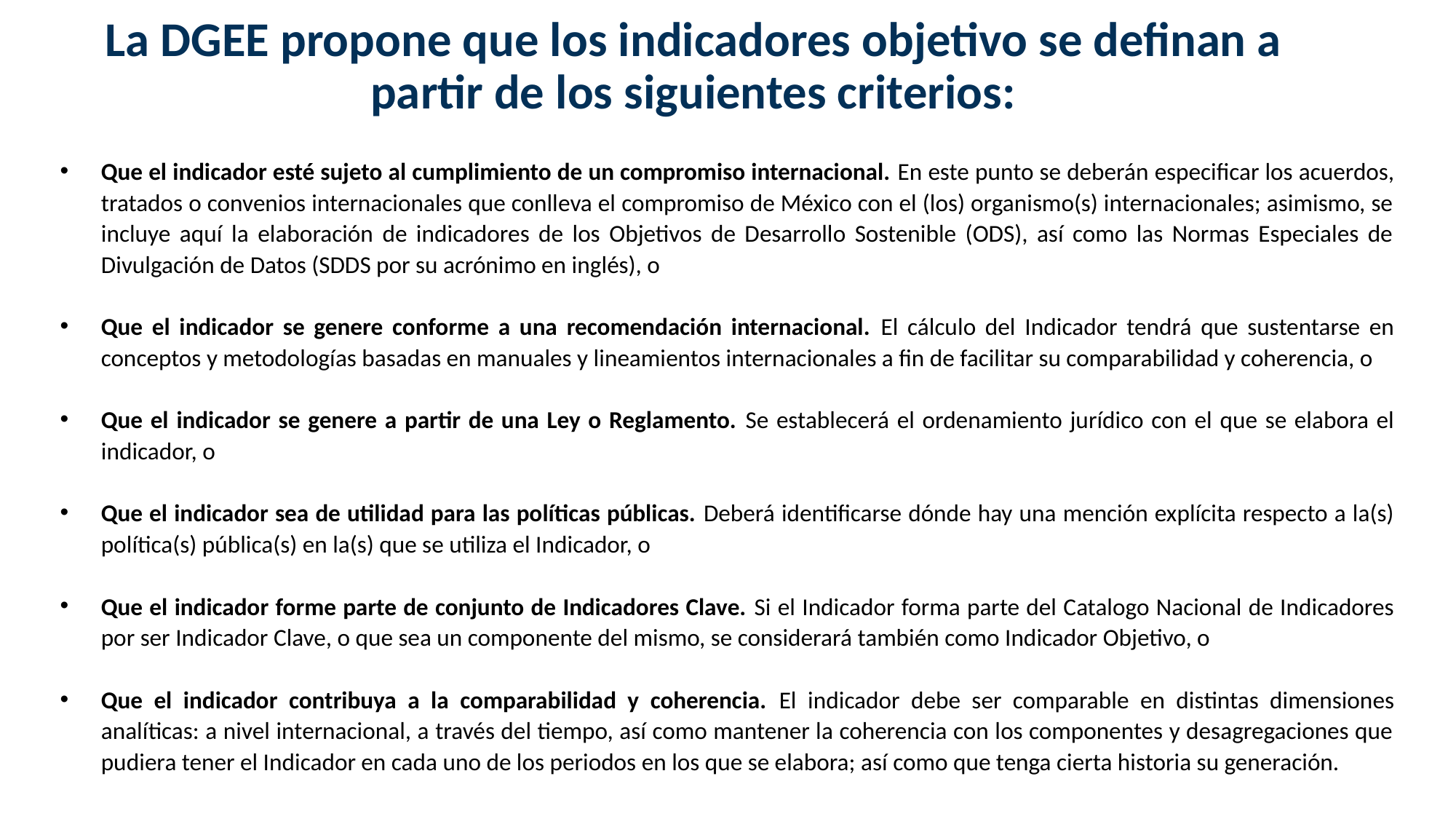

La DGEE propone que los indicadores objetivo se definan a partir de los siguientes criterios:
Que el indicador esté sujeto al cumplimiento de un compromiso internacional. En este punto se deberán especificar los acuerdos, tratados o convenios internacionales que conlleva el compromiso de México con el (los) organismo(s) internacionales; asimismo, se incluye aquí la elaboración de indicadores de los Objetivos de Desarrollo Sostenible (ODS), así como las Normas Especiales de Divulgación de Datos (SDDS por su acrónimo en inglés), o

Que el indicador se genere conforme a una recomendación internacional. El cálculo del Indicador tendrá que sustentarse en conceptos y metodologías basadas en manuales y lineamientos internacionales a fin de facilitar su comparabilidad y coherencia, o

Que el indicador se genere a partir de una Ley o Reglamento. Se establecerá el ordenamiento jurídico con el que se elabora el indicador, o

Que el indicador sea de utilidad para las políticas públicas. Deberá identificarse dónde hay una mención explícita respecto a la(s) política(s) pública(s) en la(s) que se utiliza el Indicador, o

Que el indicador forme parte de conjunto de Indicadores Clave. Si el Indicador forma parte del Catalogo Nacional de Indicadores por ser Indicador Clave, o que sea un componente del mismo, se considerará también como Indicador Objetivo, o

Que el indicador contribuya a la comparabilidad y coherencia. El indicador debe ser comparable en distintas dimensiones analíticas: a nivel internacional, a través del tiempo, así como mantener la coherencia con los componentes y desagregaciones que pudiera tener el Indicador en cada uno de los periodos en los que se elabora; así como que tenga cierta historia su generación.